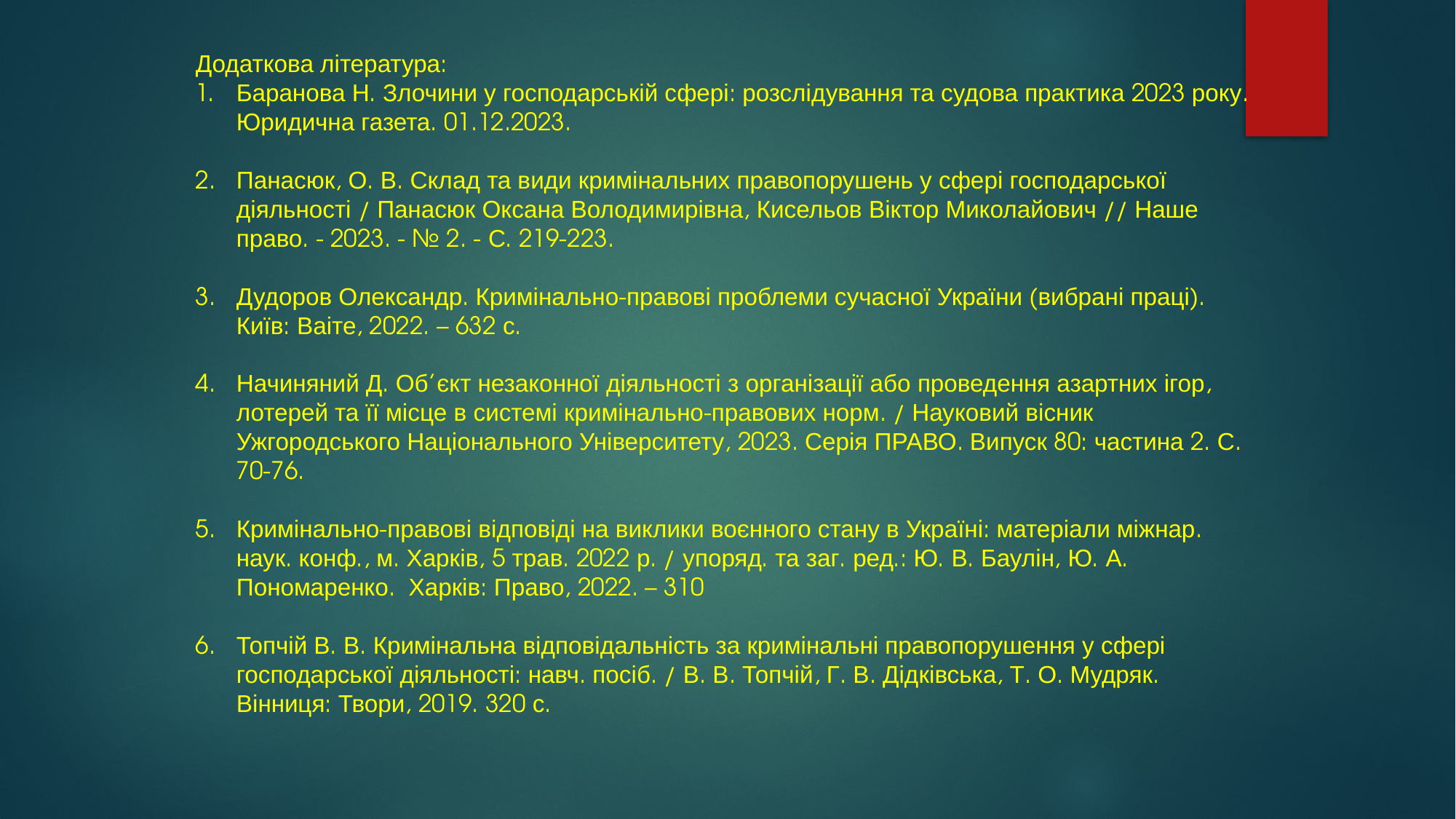

Додаткова література:
Баранова Н. Злочини у господарській сфері: розслідування та судова практика 2023 року. Юридична газета. 01.12.2023.

Панасюк, О. В. Склад та види кримінальних правопорушень у сфері господарської діяльності / Панасюк Оксана Володимирівна, Кисельов Віктор Миколайович // Наше право. - 2023. - № 2. - С. 219-223.

Дудоров Олександр. Кримінально-правові проблеми сучасної України (вибрані праці). Київ: Ваіте, 2022. – 632 с.

Начиняний Д. Об’єкт незаконної діяльності з організації або проведення азартних ігор, лотерей та її місце в системі кримінально-правових норм. / Науковий вісник Ужгородського Національного Університету, 2023. Серія ПРАВО. Випуск 80: частина 2. С. 70-76.

Кримінально-правові відповіді на виклики воєнного стану в Україні: матеріали міжнар. наук. конф., м. Харків, 5 трав. 2022 р. / упоряд. та заг. ред.: Ю. В. Баулін, Ю. А. Пономаренко.  Харків: Право, 2022. – 310

6.	Топчій В. В. Кримінальна відповідальність за кримінальні правопорушення у сфері господарської діяльності: навч. посіб. / В. В. Топчій, Г. В. Дідківська, Т. О. Мудряк. Вінниця: Твори, 2019. 320 с.